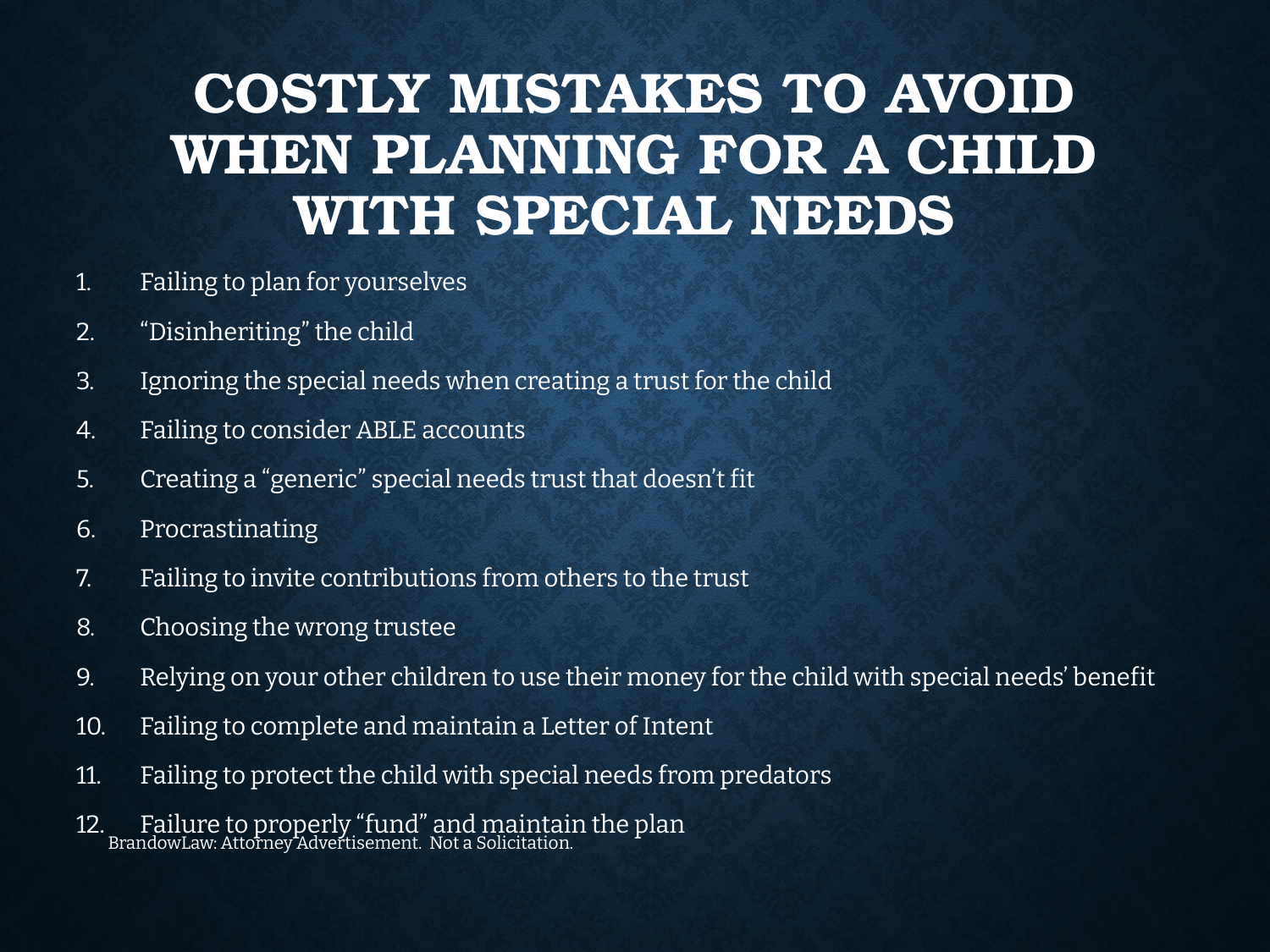

# Costly mistakes to avoid When Planning for a Child with Special Needs
Failing to plan for yourselves
“Disinheriting” the child
Ignoring the special needs when creating a trust for the child
Failing to consider ABLE accounts
Creating a “generic” special needs trust that doesn’t fit
Procrastinating
Failing to invite contributions from others to the trust
Choosing the wrong trustee
Relying on your other children to use their money for the child with special needs’ benefit
Failing to complete and maintain a Letter of Intent
Failing to protect the child with special needs from predators
Failure to properly “fund” and maintain the plan
BrandowLaw: Attorney Advertisement.  Not a Solicitation.